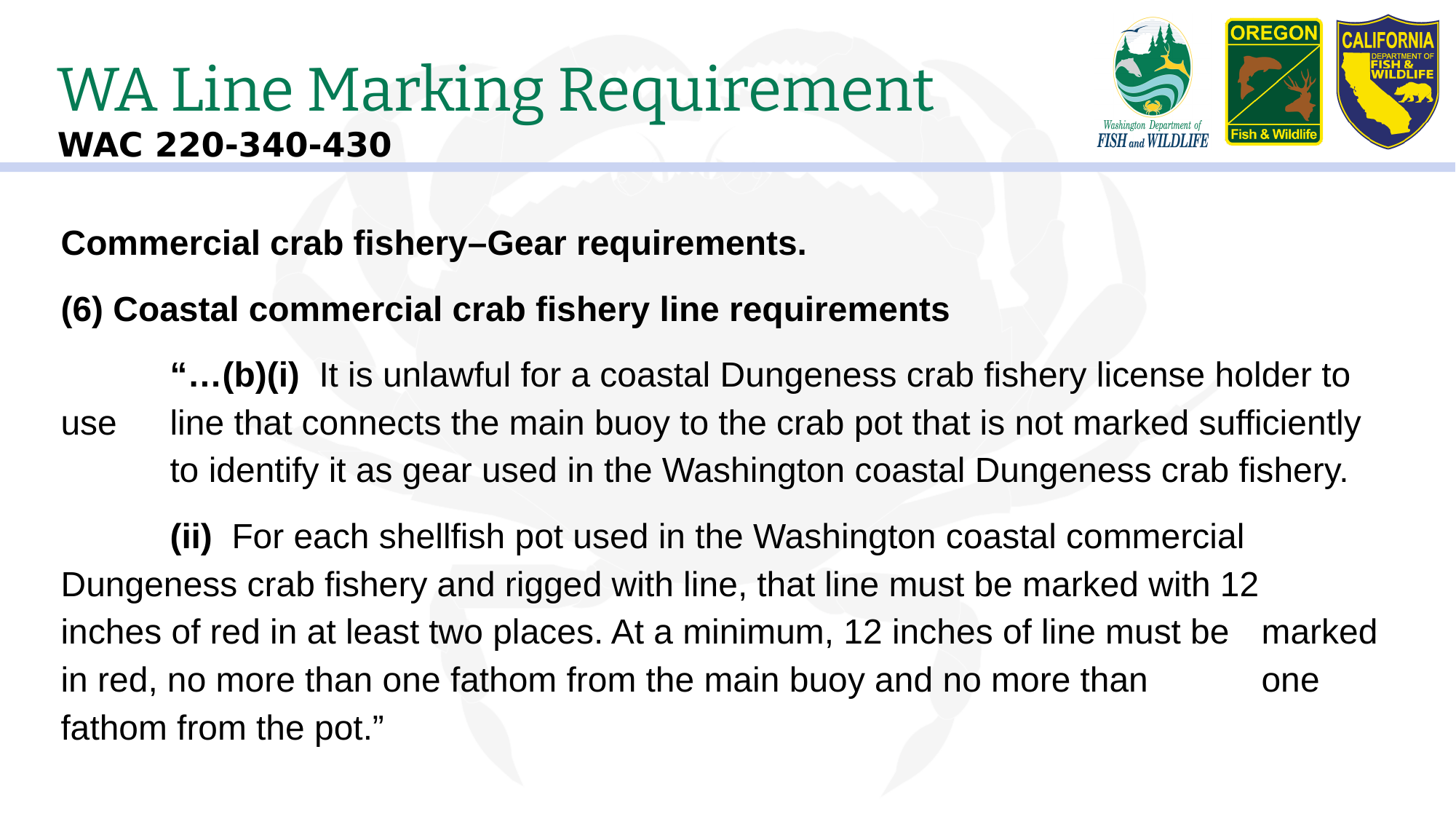

# WA Line Marking Requirement WAC 220-340-430
Commercial crab fishery–Gear requirements.
(6) Coastal commercial crab fishery line requirements
	“…(b)(i)  It is unlawful for a coastal Dungeness crab fishery license holder to use 	line that connects the main buoy to the crab pot that is not marked sufficiently 	to identify it as gear used in the Washington coastal Dungeness crab fishery.
	(ii)  For each shellfish pot used in the Washington coastal commercial 	Dungeness crab fishery and rigged with line, that line must be marked with 12 	inches of red in at least two places. At a minimum, 12 inches of line must be 	marked in red, no more than one fathom from the main buoy and no more than 	one fathom from the pot.”